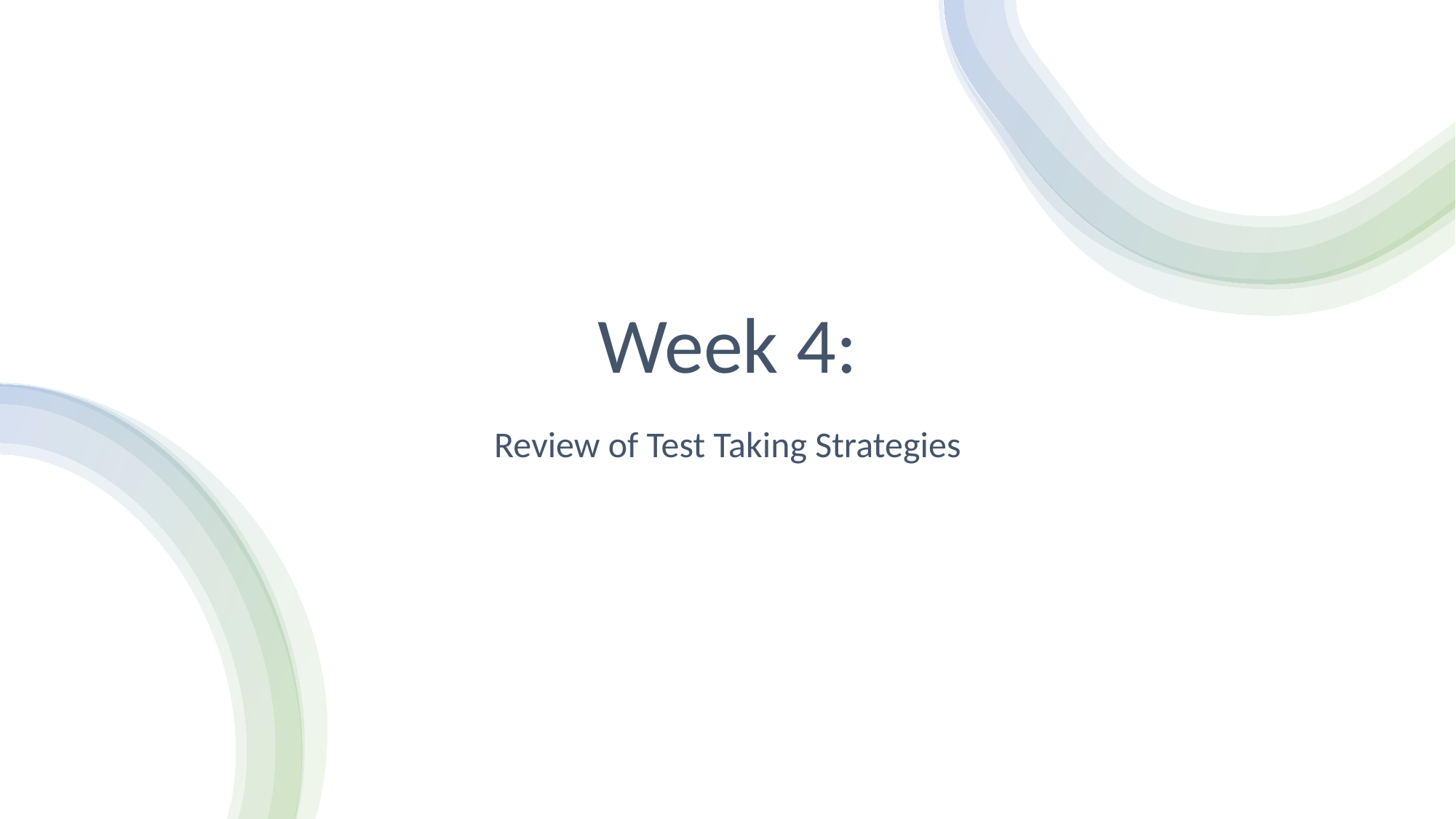

# Week 4:
Review of Test Taking Strategies